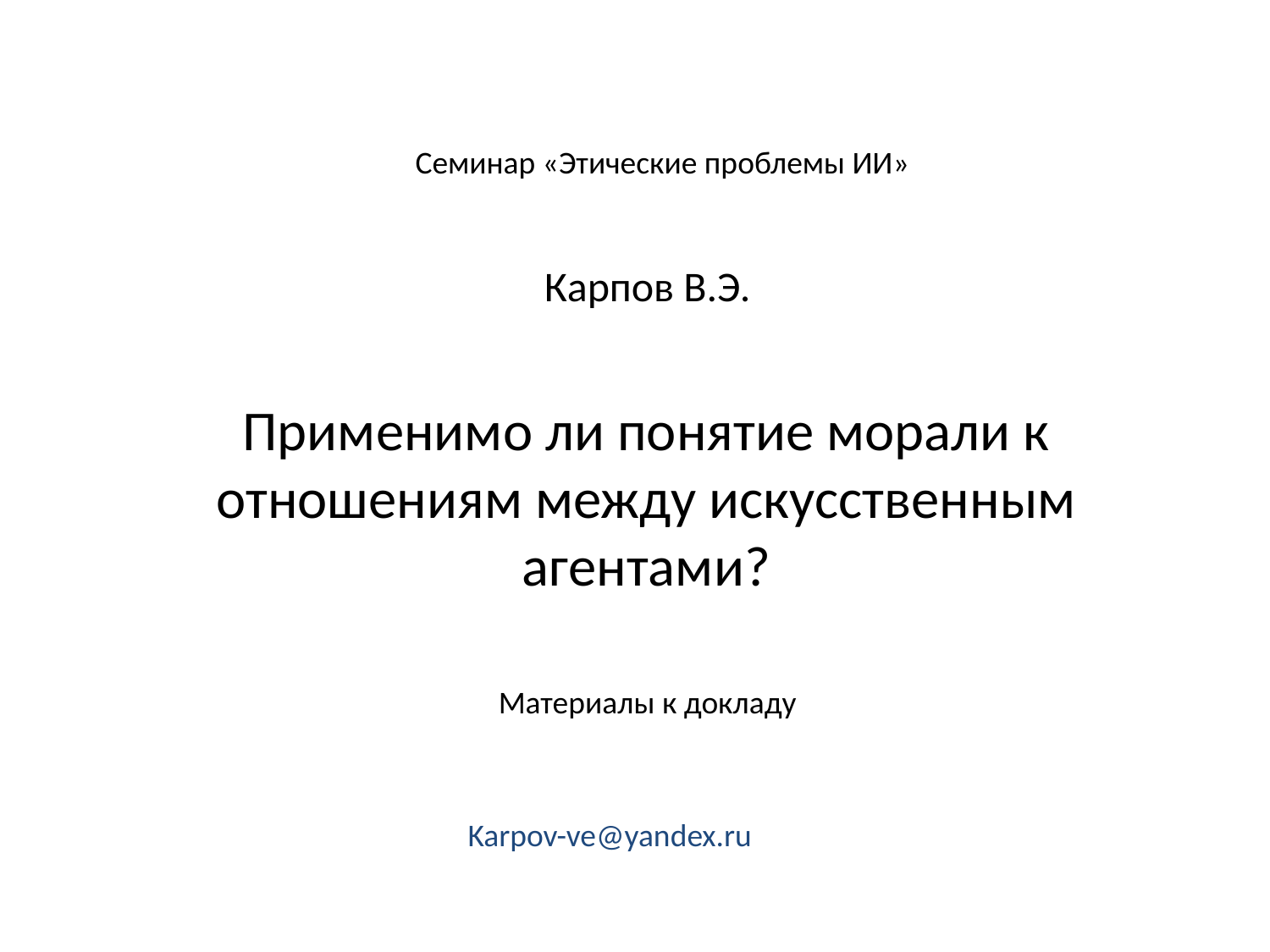

Семинар «Этические проблемы ИИ»
Карпов В.Э.

# Применимо ли понятие морали к отношениям между искусственным агентами?
Материалы к докладу
Karpov-ve@yandex.ru